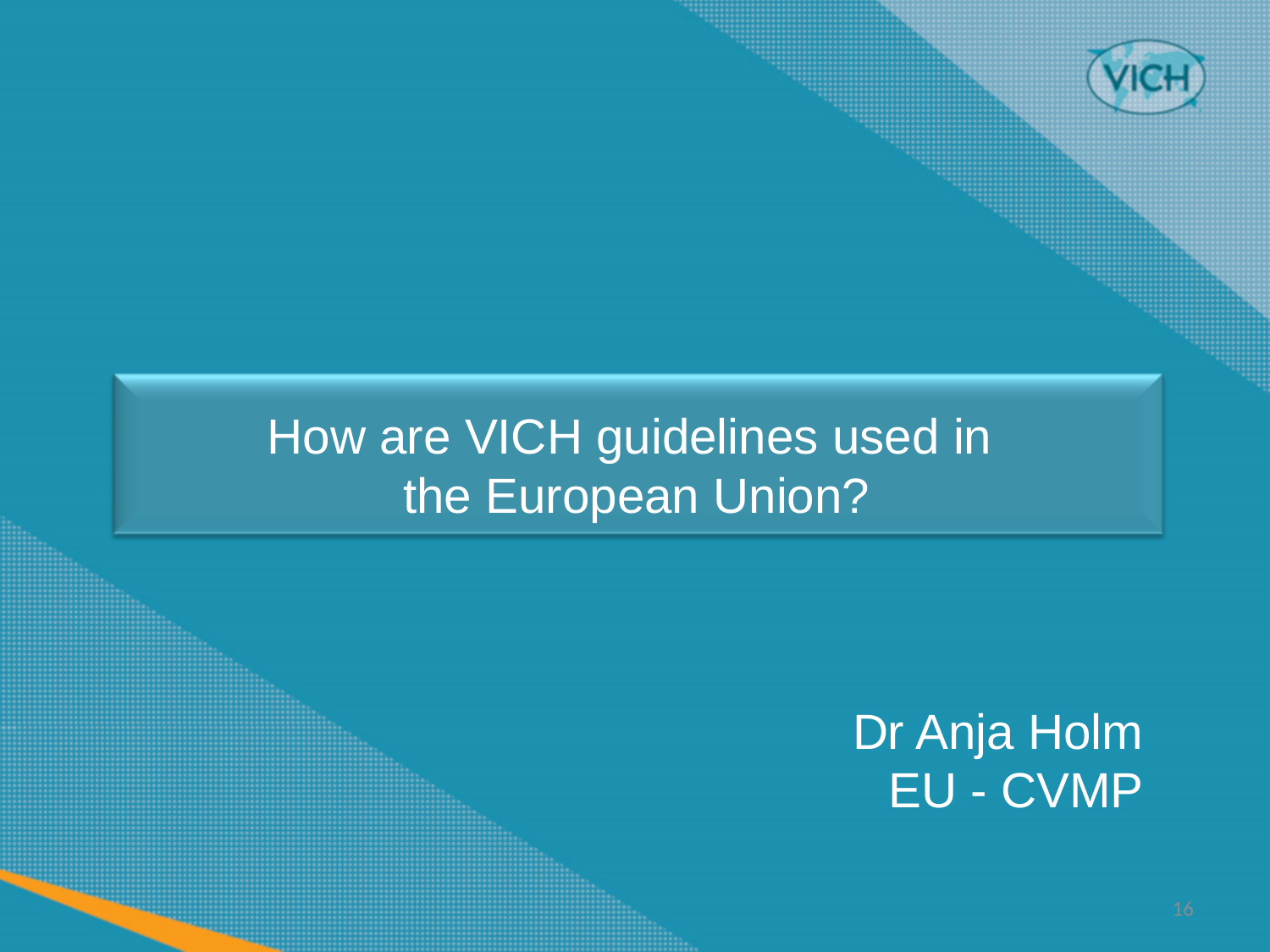

How are VICH guidelines used in
the European Union?
Dr Anja Holm
EU - CVMP
16